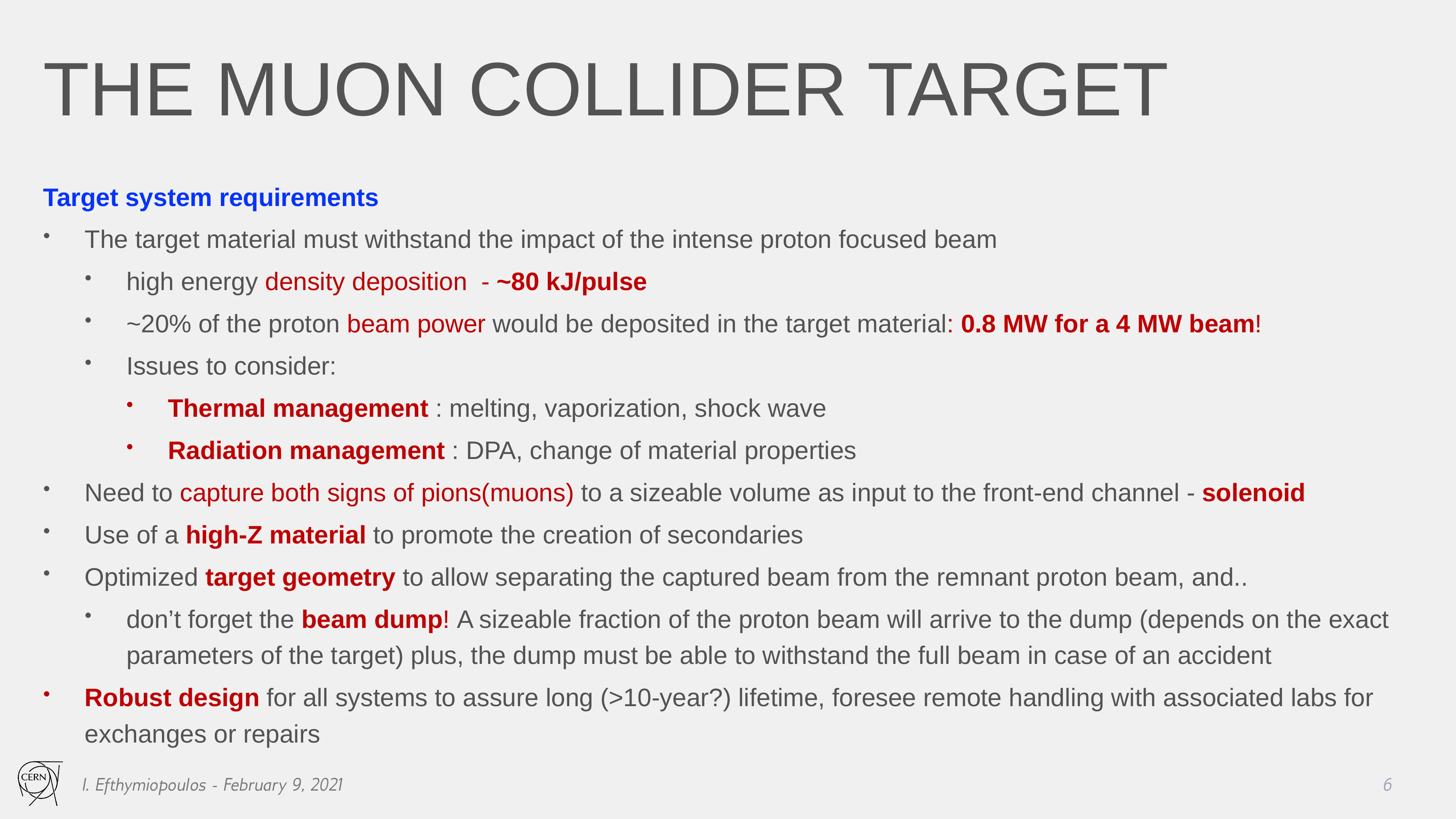

# The Muon collider Target
Target system requirements
The target material must withstand the impact of the intense proton focused beam
high energy density deposition  - ~80 kJ/pulse
~20% of the proton beam power would be deposited in the target material: 0.8 MW for a 4 MW beam!
Issues to consider:
Thermal management : melting, vaporization, shock wave
Radiation management : DPA, change of material properties
Need to capture both signs of pions(muons) to a sizeable volume as input to the front-end channel - solenoid
Use of a high-Z material to promote the creation of secondaries
Optimized target geometry to allow separating the captured beam from the remnant proton beam, and..
don’t forget the beam dump! A sizeable fraction of the proton beam will arrive to the dump (depends on the exact parameters of the target) plus, the dump must be able to withstand the full beam in case of an accident
Robust design for all systems to assure long (>10-year?) lifetime, foresee remote handling with associated labs for exchanges or repairs
6